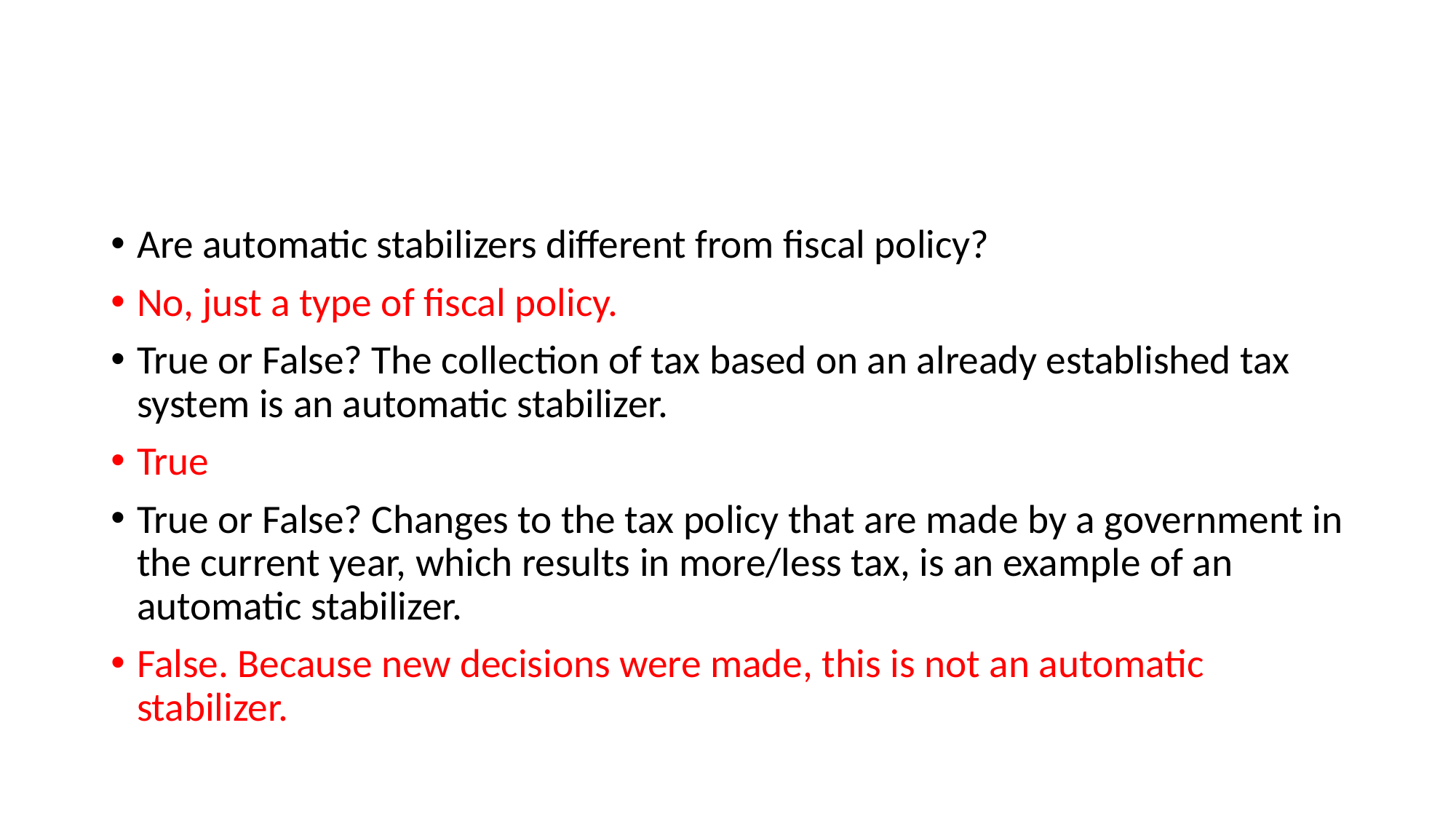

#
Are automatic stabilizers different from fiscal policy?
No, just a type of fiscal policy.
True or False? The collection of tax based on an already established tax system is an automatic stabilizer.
True
True or False? Changes to the tax policy that are made by a government in the current year, which results in more/less tax, is an example of an automatic stabilizer.
False. Because new decisions were made, this is not an automatic stabilizer.